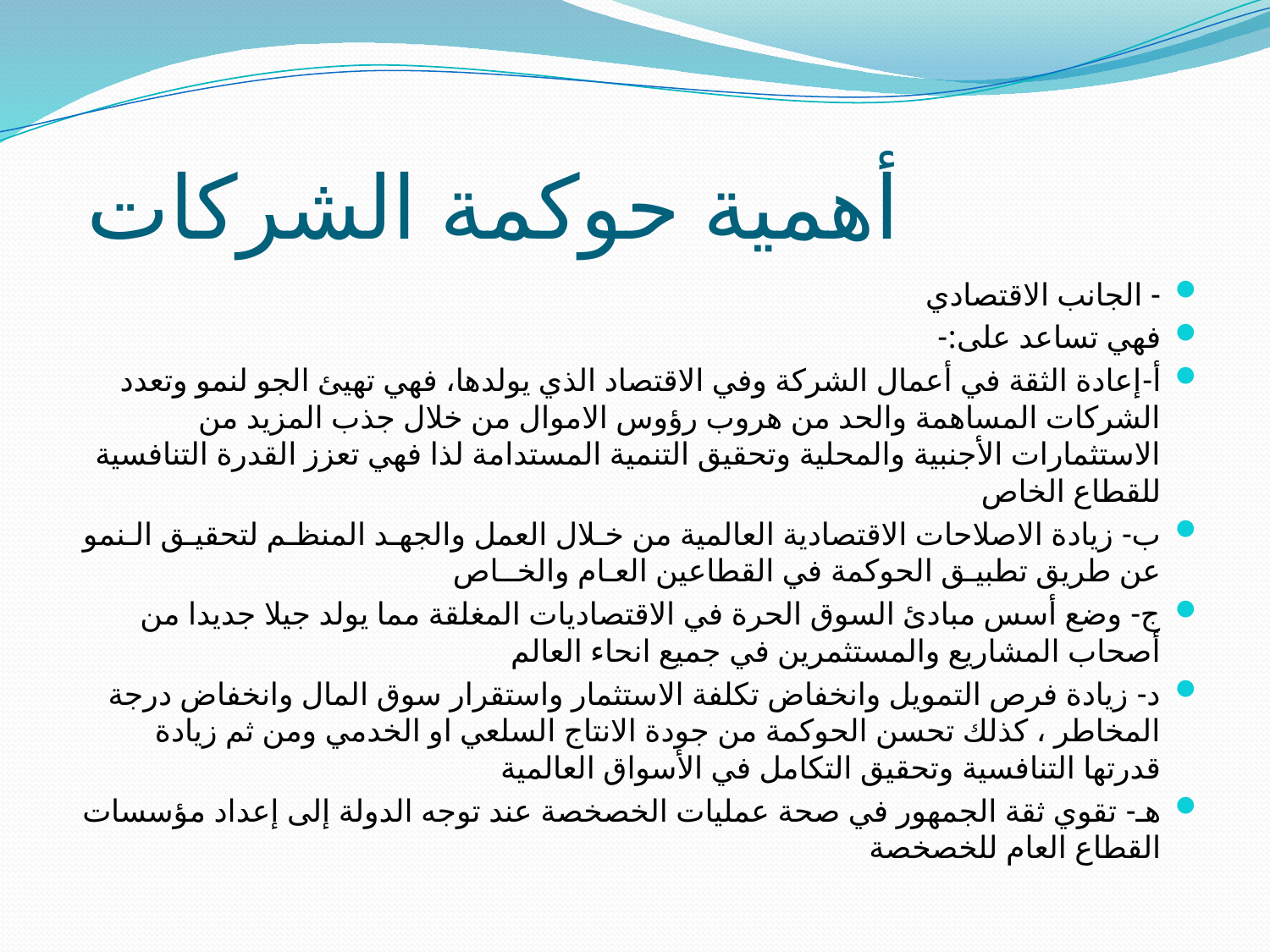

# أهمية حوكمة الشركات
- الجانب الاقتصادي
فهي تساعد على:-
أ‌-	إعادة الثقة في أعمال الشركة وفي الاقتصاد الذي يولدها، فهي تهيئ الجو لنمو وتعدد الشركات المساهمة والحد من هروب رؤوس الاموال من خلال جذب المزيد من الاستثمارات الأجنبية والمحلية وتحقيق التنمية المستدامة لذا فهي تعزز القدرة التنافسية للقطاع الخاص
ب- زيادة الاصلاحات الاقتصادية العالمية من خـلال العمل والجهـد المنظـم لتحقيـق الـنمو عن طريق تطبيـق الحوكمة في القطاعين العـام والخــاص
ج- وضع أسس مبادئ السوق الحرة في الاقتصاديات المغلقة مما يولد جيلا جديدا من أصحاب المشاريع والمستثمرين في جميع انحاء العالم
د- زيادة فرص التمويل وانخفاض تكلفة الاستثمار واستقرار سوق المال وانخفاض درجة المخاطر ، كذلك تحسن الحوكمة من جودة الانتاج السلعي او الخدمي ومن ثم زيادة قدرتها التنافسية وتحقيق التكامل في الأسواق العالمية
هـ- تقوي ثقة الجمهور في صحة عمليات الخصخصة عند توجه الدولة إلى إعداد مؤسسات القطاع العام للخصخصة